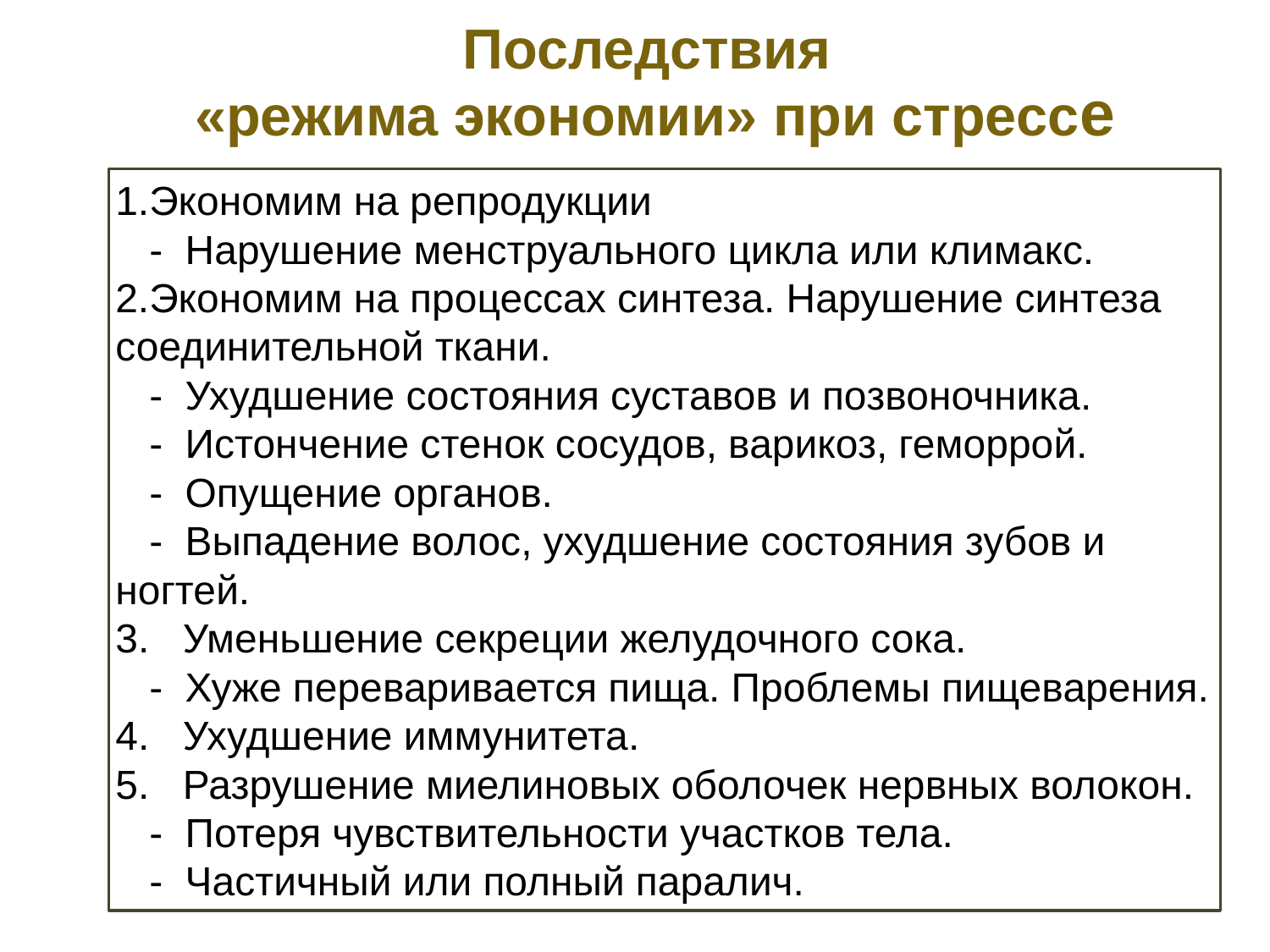

Последствия
«режима экономии» при стрессе
Экономим на репродукции
   -  Нарушение менструального цикла или климакс.
Экономим на процессах синтеза. Нарушение синтеза соединительной ткани.
   -  Ухудшение состояния суставов и позвоночника.
   -  Истончение стенок сосудов, варикоз, геморрой.
   -  Опущение органов.
   -  Выпадение волос, ухудшение состояния зубов и ногтей.
3.   Уменьшение секреции желудочного сока.
   -  Хуже переваривается пища. Проблемы пищеварения.
4.   Ухудшение иммунитета.
5.   Разрушение миелиновых оболочек нервных волокон.
   -  Потеря чувствительности участков тела.
   -  Частичный или полный паралич.